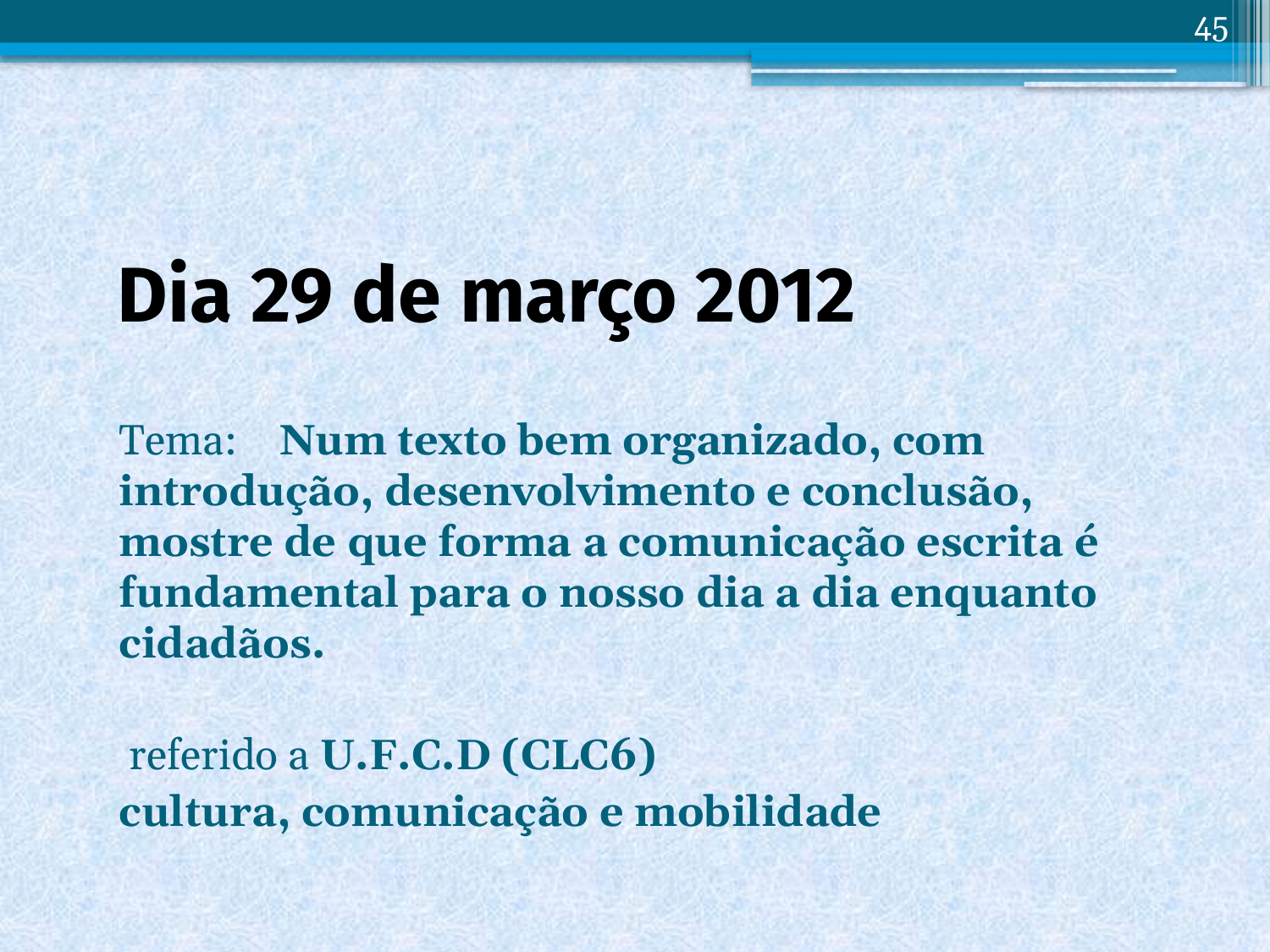

45
# Dia 29 de março 2012
Tema:    Num texto bem organizado, com introdução, desenvolvimento e conclusão, mostre de que forma a comunicação escrita é fundamental para o nosso dia a dia enquanto cidadãos.

 referido a U.F.C.D (CLC6)
cultura, comunicação e mobilidade